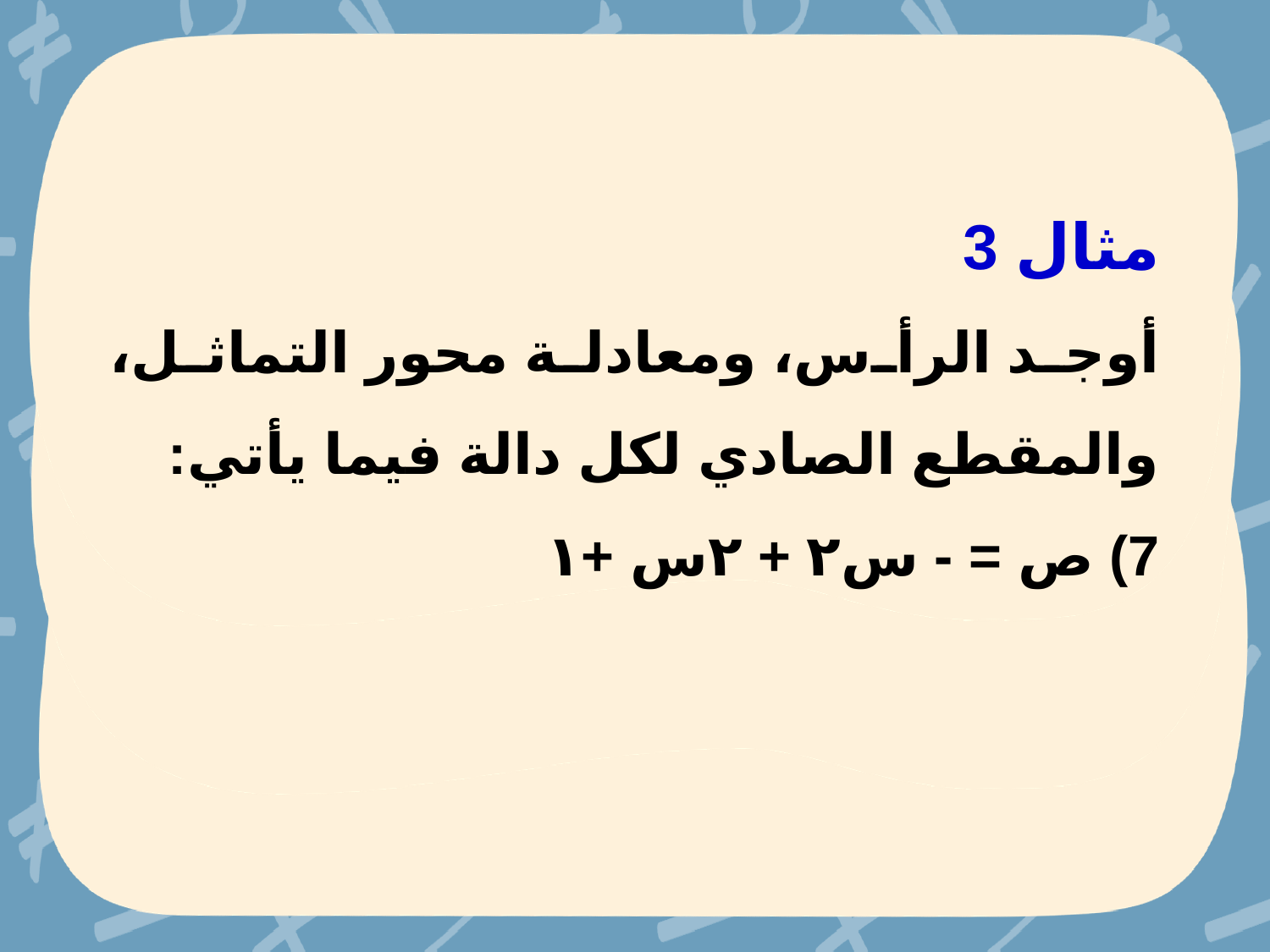

مثال 3
أوجد الرأس، ومعادلة محور التماثل، والمقطع الصادي لكل دالة فيما يأتي:
7) ص = - س۲ + ۲س +۱